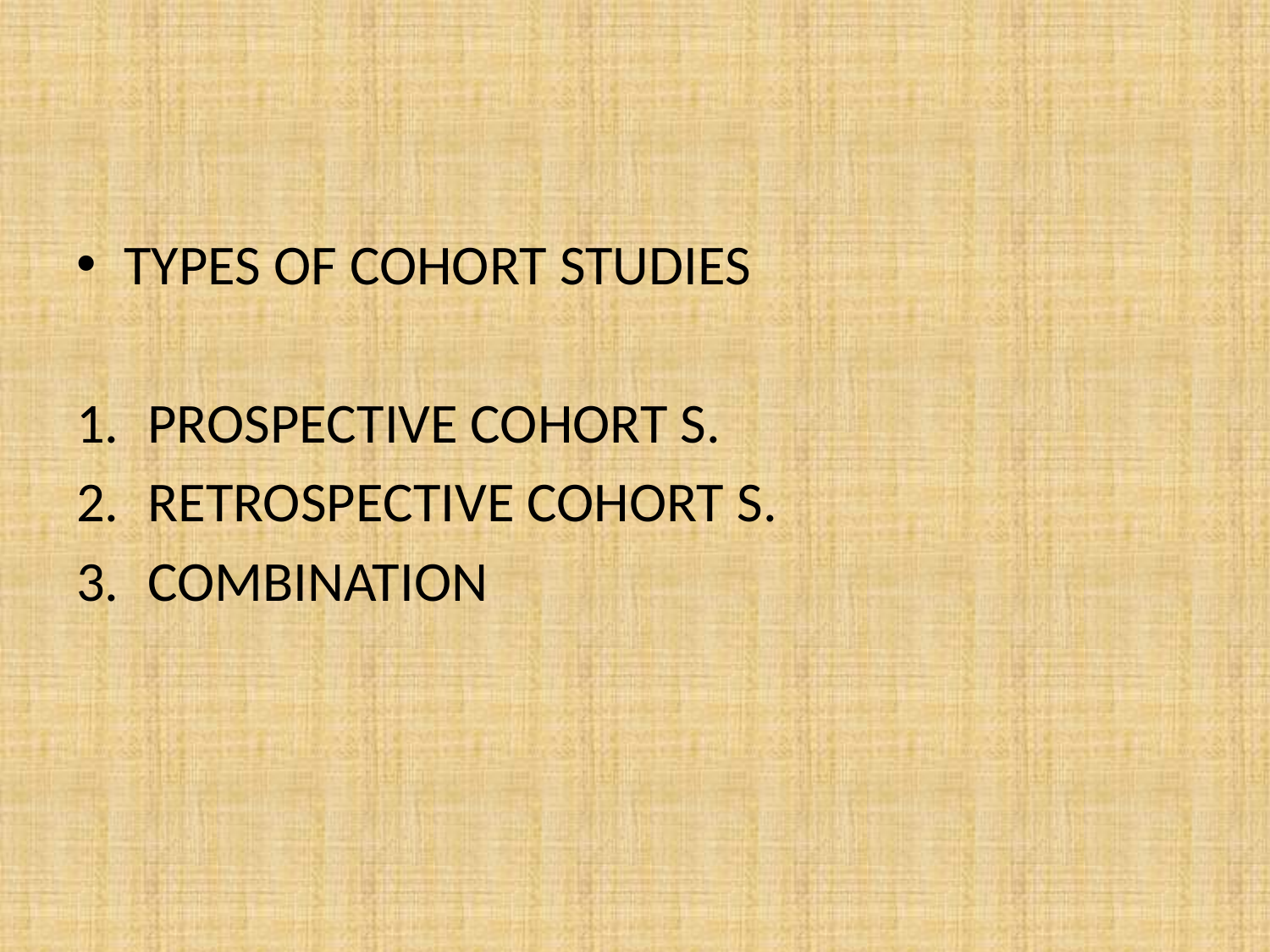

TYPES OF COHORT STUDIES

PROSPECTIVE COHORT S.
RETROSPECTIVE COHORT S.
COMBINATION